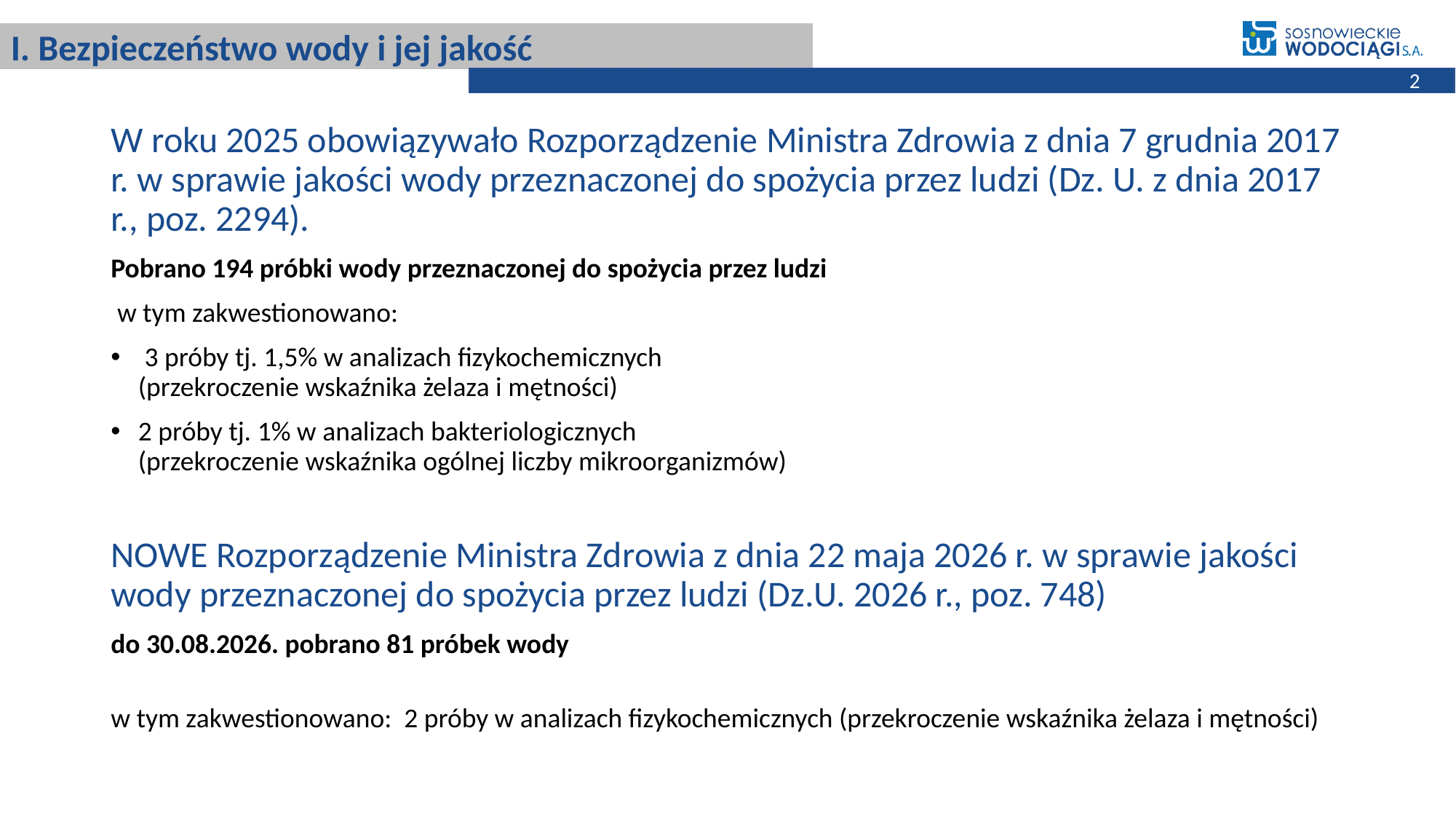

# I. Bezpieczeństwo wody i jej jakość
2
W roku 2025 obowiązywało Rozporządzenie Ministra Zdrowia z dnia 7 grudnia 2017 r. w sprawie jakości wody przeznaczonej do spożycia przez ludzi (Dz. U. z dnia 2017 r., poz. 2294).
Pobrano 194 próbki wody przeznaczonej do spożycia przez ludzi
 w tym zakwestionowano:
 3 próby tj. 1,5% w analizach fizykochemicznych
(przekroczenie wskaźnika żelaza i mętności)
2 próby tj. 1% w analizach bakteriologicznych
(przekroczenie wskaźnika ogólnej liczby mikroorganizmów)

NOWE Rozporządzenie Ministra Zdrowia z dnia 22 maja 2026 r. w sprawie jakości wody przeznaczonej do spożycia przez ludzi (Dz.U. 2026 r., poz. 748)
do 30.08.2026. pobrano 81 próbek wody
w tym zakwestionowano:  2 próby w analizach fizykochemicznych (przekroczenie wskaźnika żelaza i mętności)